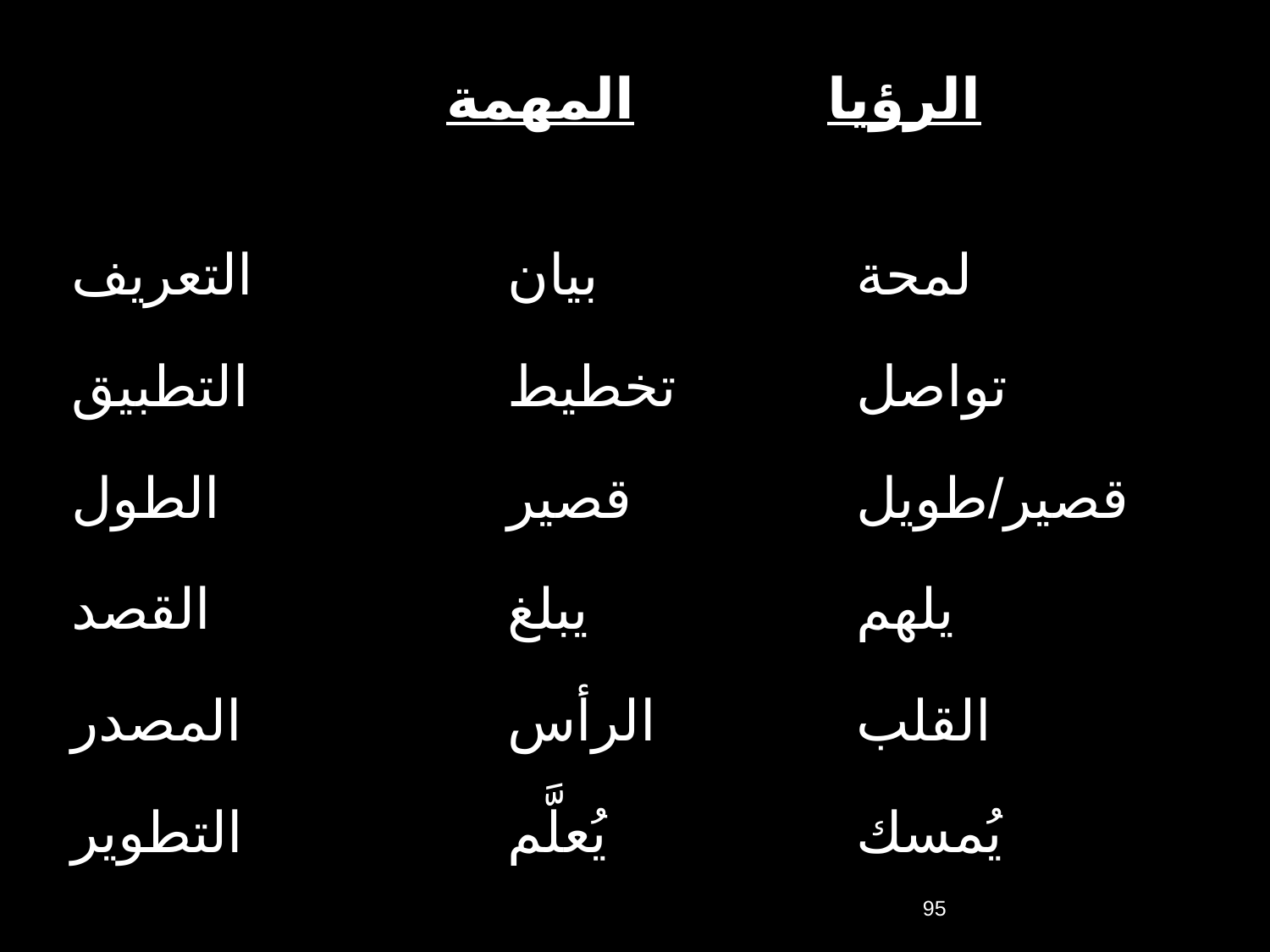

# المهمة		الرؤيا
التعريف	بيان	لمحة
التطبيق	تخطيط	تواصل
الطول	قصير	قصير/طويل
القصد	يبلغ	يلهم
المصدر	الرأس	القلب
التطوير	يُعلَّم	يُمسك
95